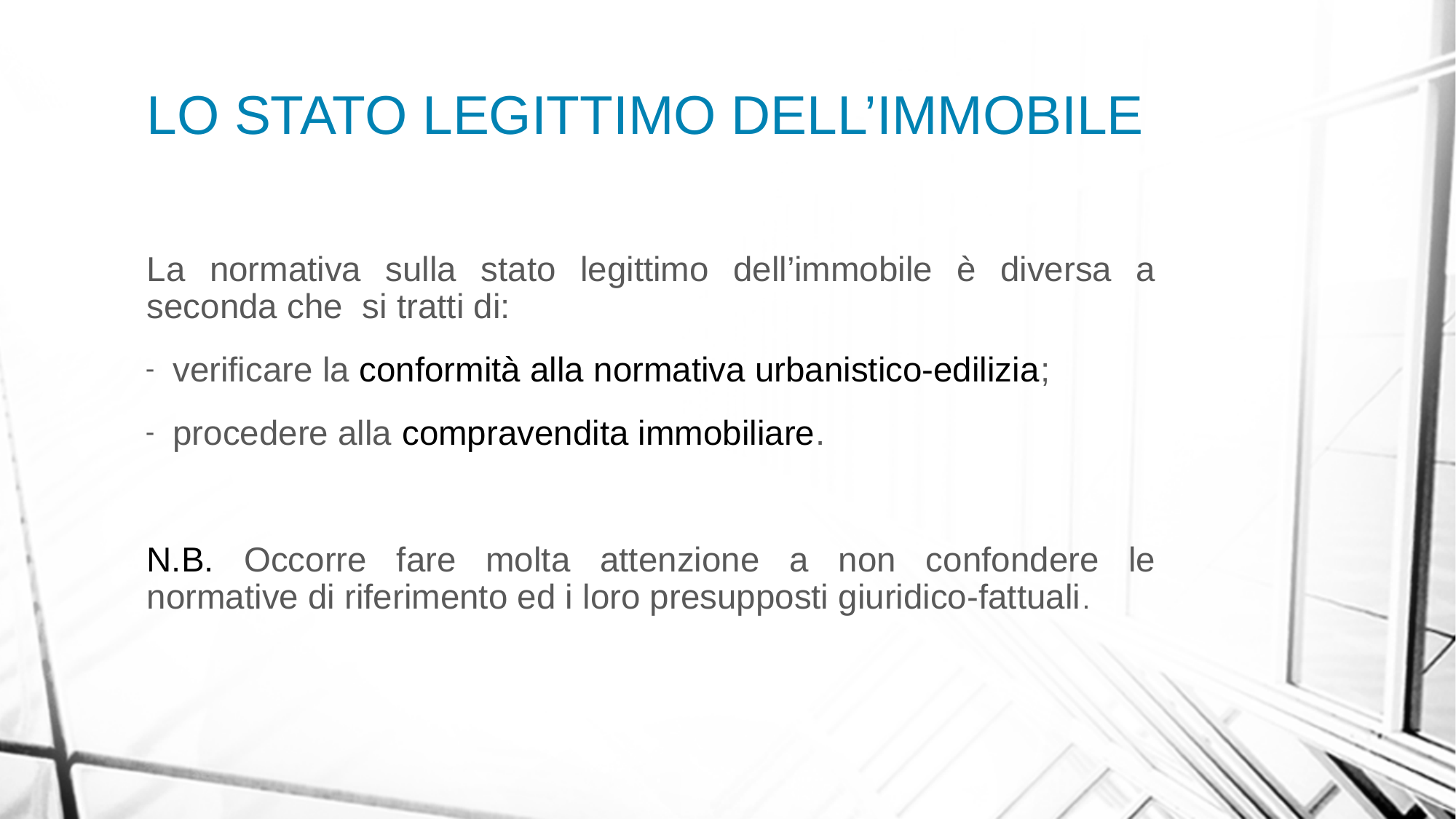

# LO STATO LEGITTIMO DELL’IMMOBILE
La normativa sulla stato legittimo dell’immobile è diversa a seconda che  si tratti di:
verificare la conformità alla normativa urbanistico-edilizia;
procedere alla compravendita immobiliare.

N.B. Occorre fare molta attenzione a non confondere le normative di riferimento ed i loro presupposti giuridico-fattuali.